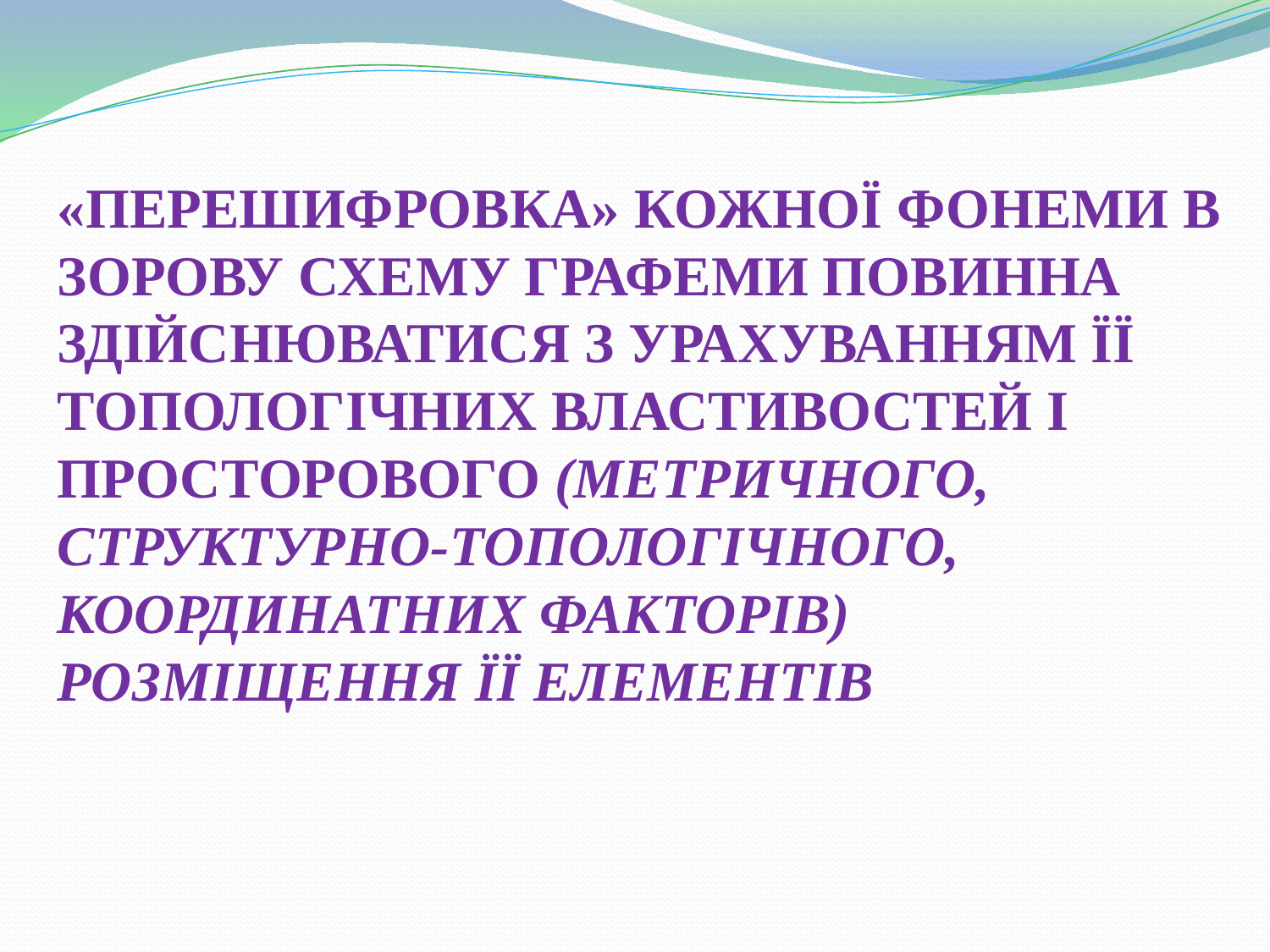

«ПЕРЕШИФРОВКА» КОЖНОЇ ФОНЕМИ В ЗОРОВУ СХЕМУ ГРАФЕМИ ПОВИННА ЗДІЙСНЮВАТИСЯ З УРАХУВАННЯМ ЇЇ ТОПОЛОГІЧНИХ ВЛАСТИВОСТЕЙ І ПРОСТОРОВОГО (МЕТРИЧНОГО, СТРУКТУРНО-ТОПОЛОГІЧНОГО, КООРДИНАТНИХ ФАКТОРІВ) РОЗМІЩЕННЯ ЇЇ ЕЛЕМЕНТІВ